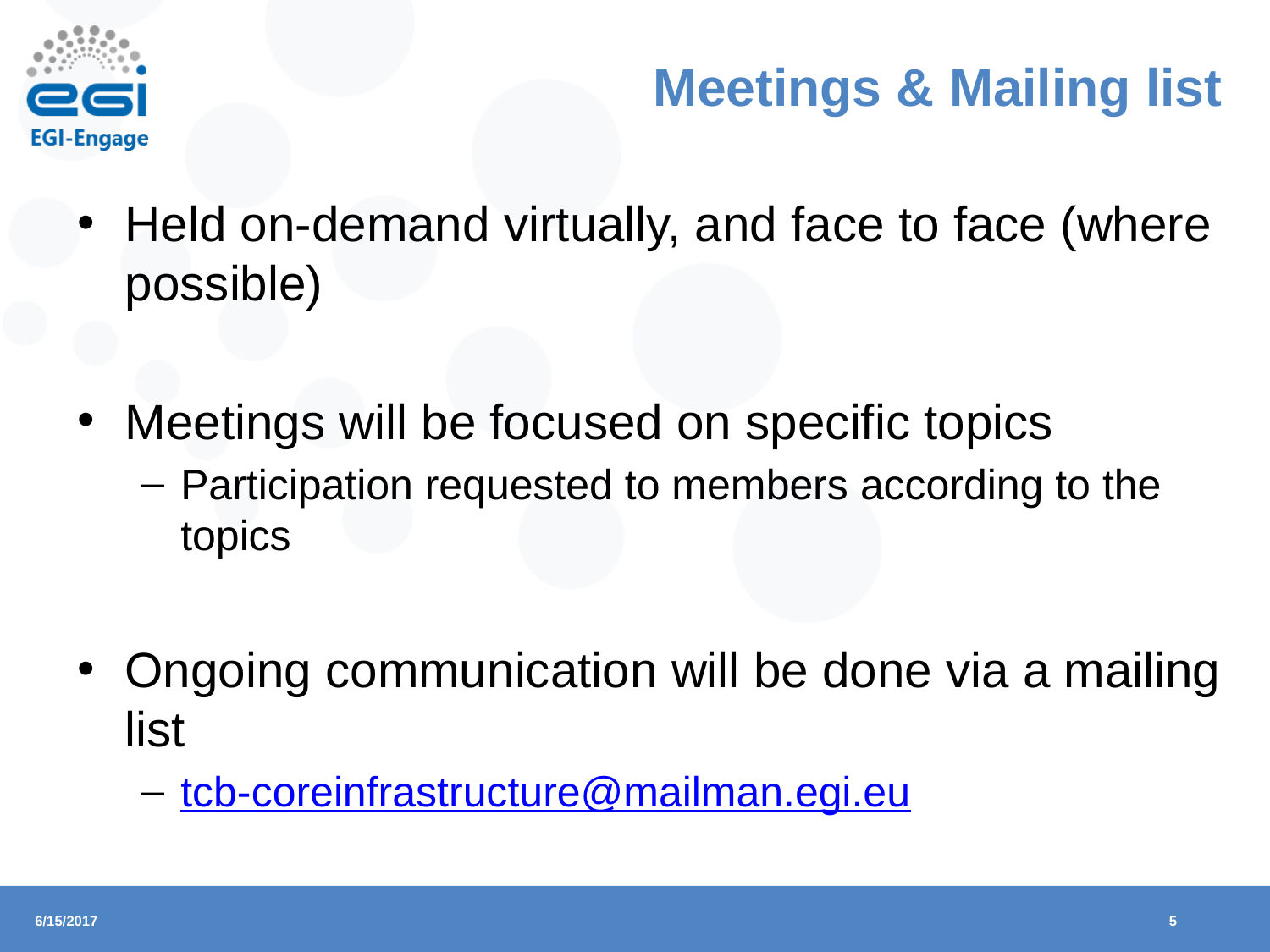

# Meetings & Mailing list
Held on-demand virtually, and face to face (where possible)

Meetings will be focused on specific topics
Participation requested to members according to the topics

Ongoing communication will be done via a mailing list
tcb-coreinfrastructure@mailman.egi.eu